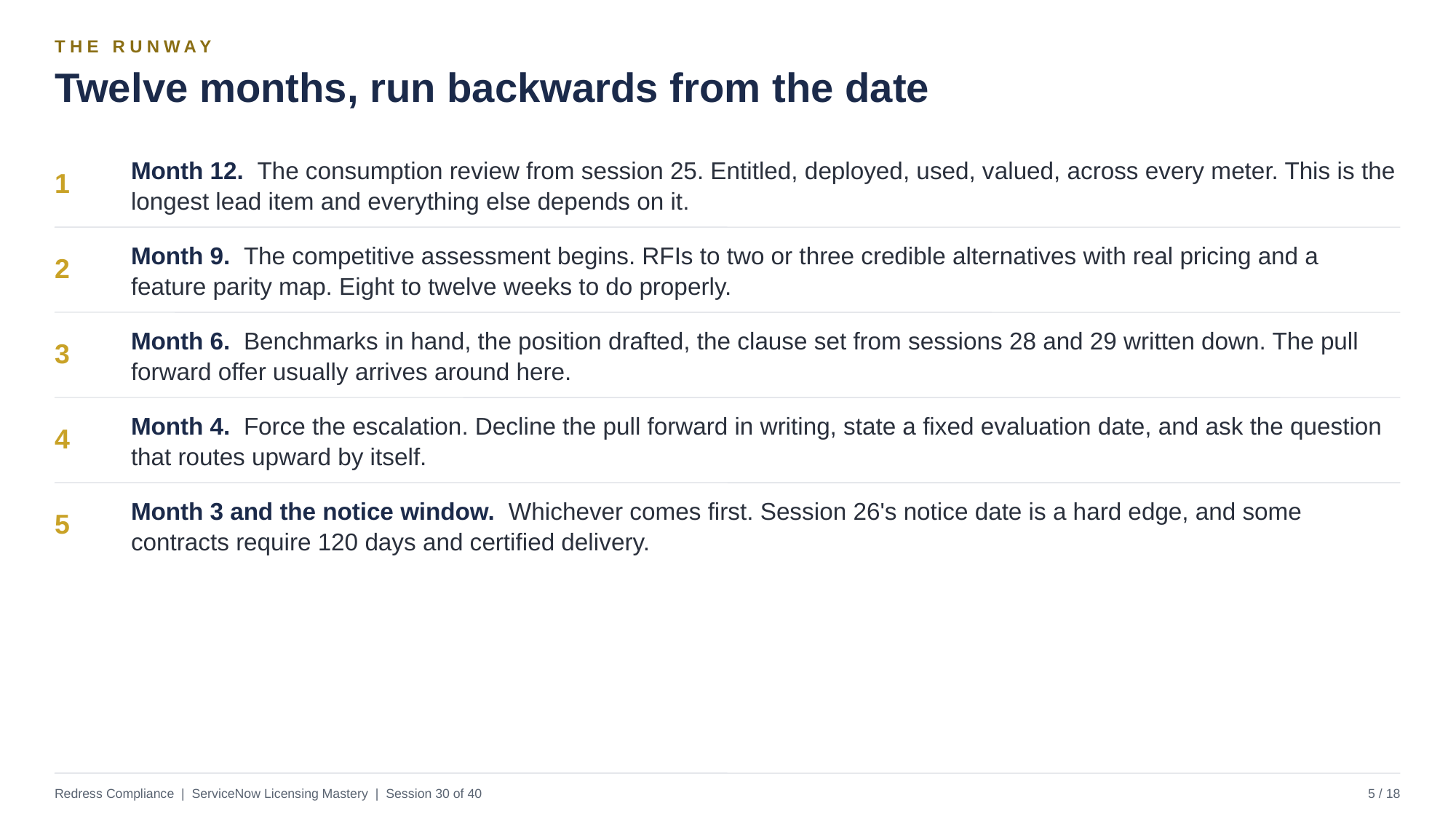

THE RUNWAY
Twelve months, run backwards from the date
Month 12.  The consumption review from session 25. Entitled, deployed, used, valued, across every meter. This is the longest lead item and everything else depends on it.
1

Month 9.  The competitive assessment begins. RFIs to two or three credible alternatives with real pricing and a feature parity map. Eight to twelve weeks to do properly.
2

Month 6.  Benchmarks in hand, the position drafted, the clause set from sessions 28 and 29 written down. The pull forward offer usually arrives around here.
3

Month 4.  Force the escalation. Decline the pull forward in writing, state a fixed evaluation date, and ask the question that routes upward by itself.
4

Month 3 and the notice window.  Whichever comes first. Session 26's notice date is a hard edge, and some contracts require 120 days and certified delivery.
5

Redress Compliance  |  ServiceNow Licensing Mastery  |  Session 30 of 40
5 / 18